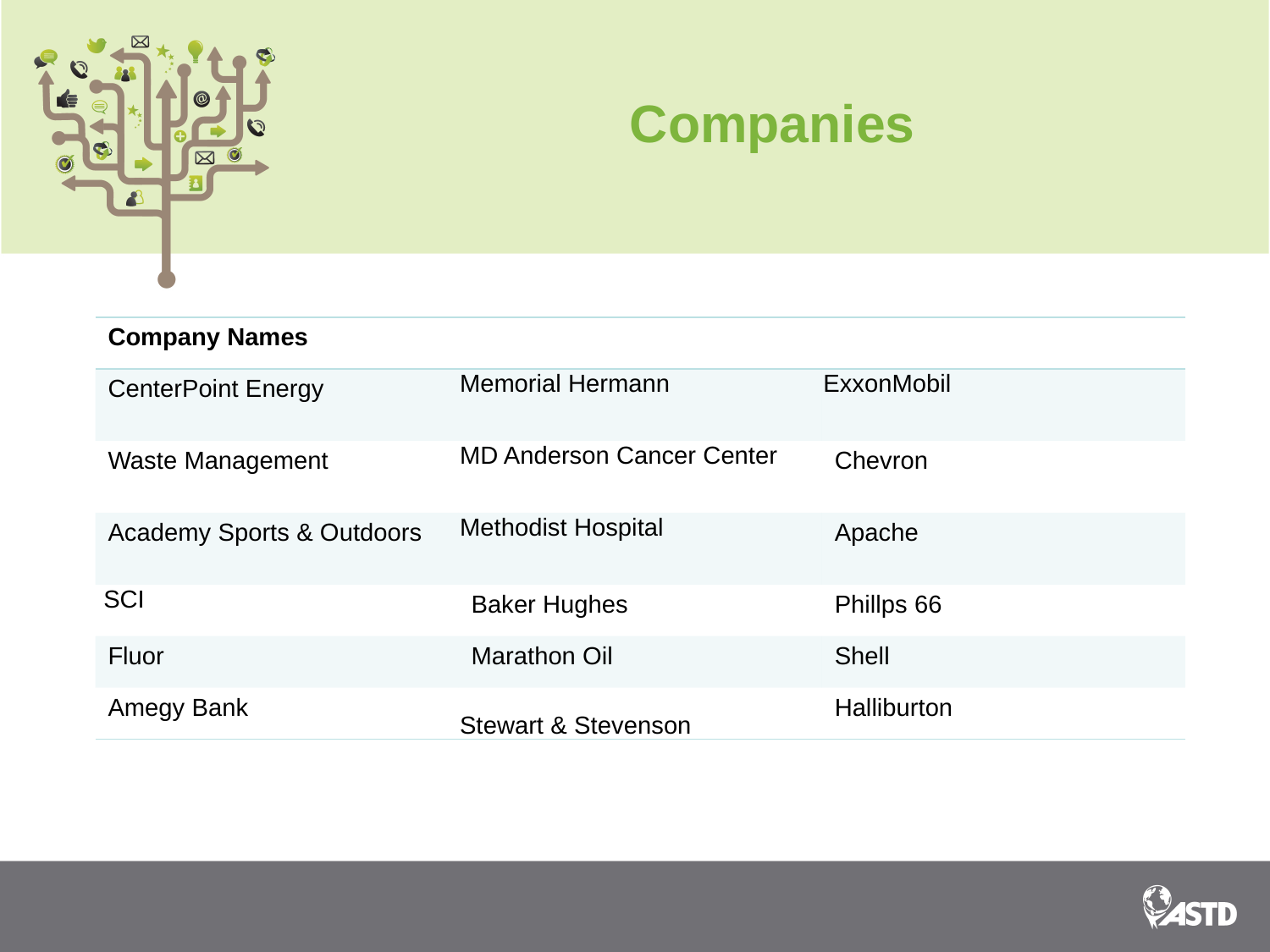

# Companies
| Company Names |  |  |
| --- | --- | --- |
| CenterPoint Energy | Memorial Hermann | ExxonMobil |
| Waste Management | MD Anderson Cancer Center | Chevron |
| Academy Sports & Outdoors | Methodist Hospital | Apache |
| SCI | Baker Hughes | Phillps 66 |
| Fluor | Marathon Oil | Shell |
| Amegy Bank | Stewart & Stevenson | Halliburton |